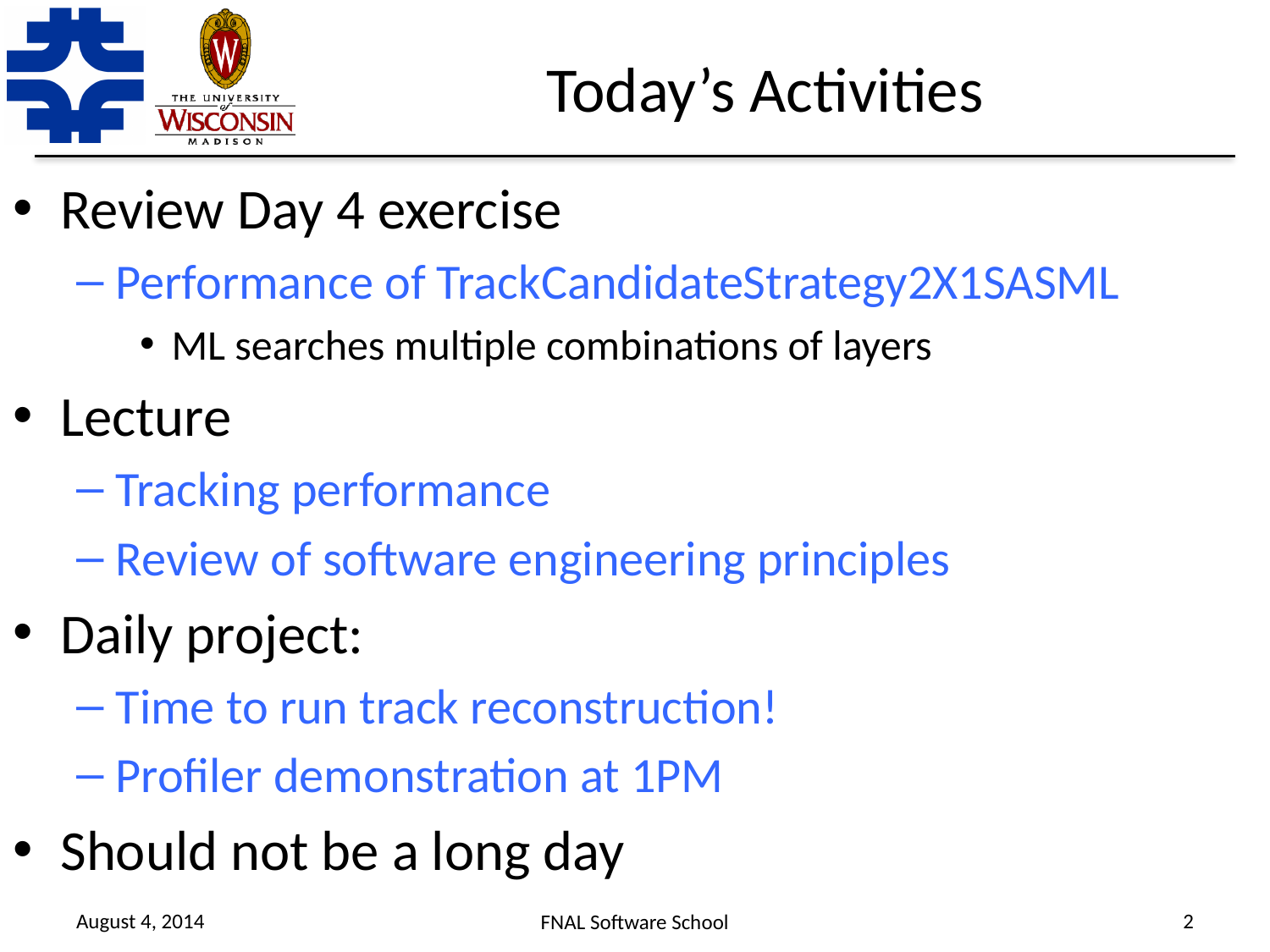

# Today’s Activities
Review Day 4 exercise
Performance of TrackCandidateStrategy2X1SASML
ML searches multiple combinations of layers
Lecture
Tracking performance
Review of software engineering principles
Daily project:
Time to run track reconstruction!
Profiler demonstration at 1PM
Should not be a long day
August 4, 2014
2
FNAL Software School